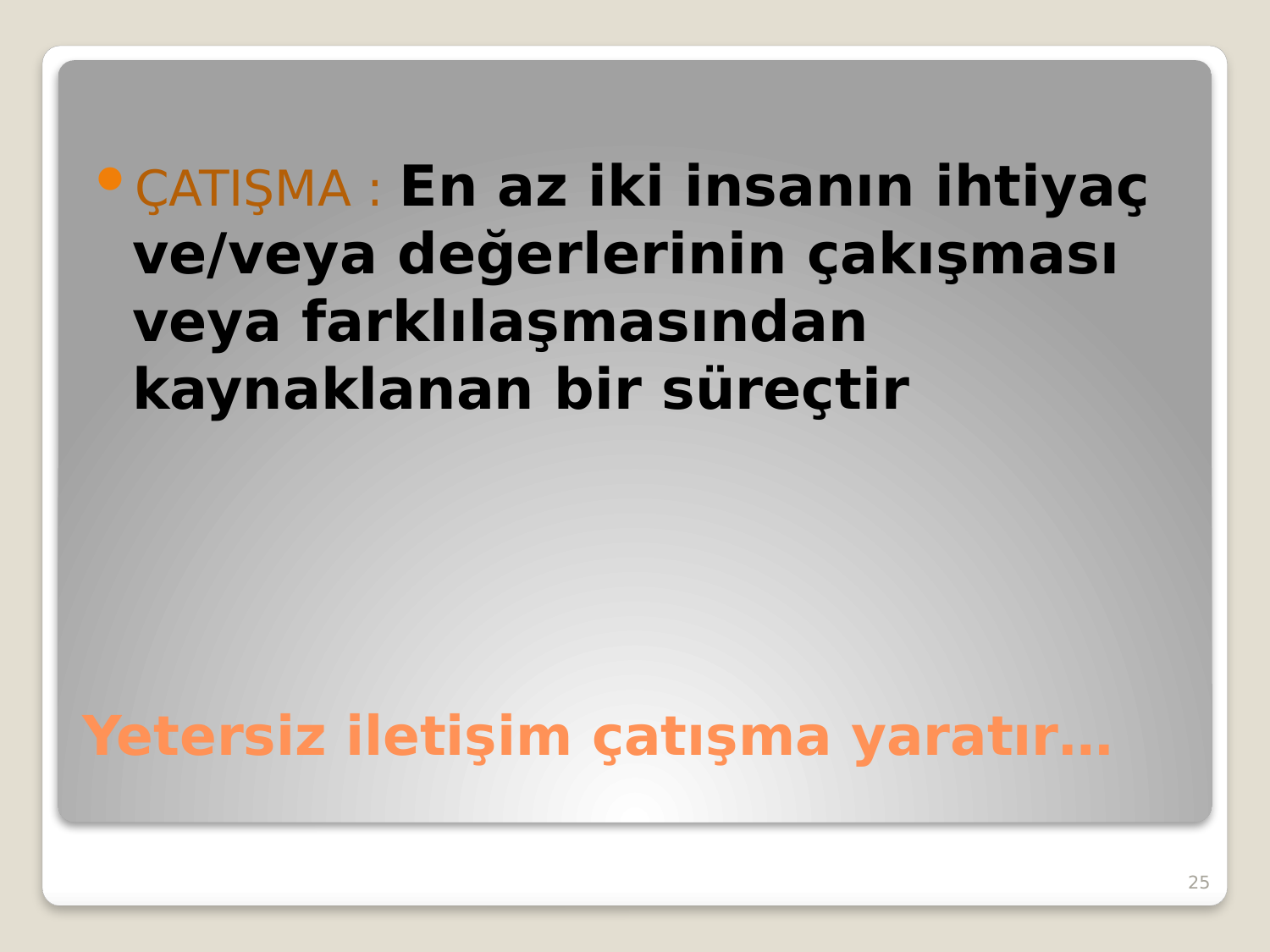

ÇATIŞMA : En az iki insanın ihtiyaç ve/veya değerlerinin çakışması veya farklılaşmasından kaynaklanan bir süreçtir

# Yetersiz iletişim çatışma yaratır…
25